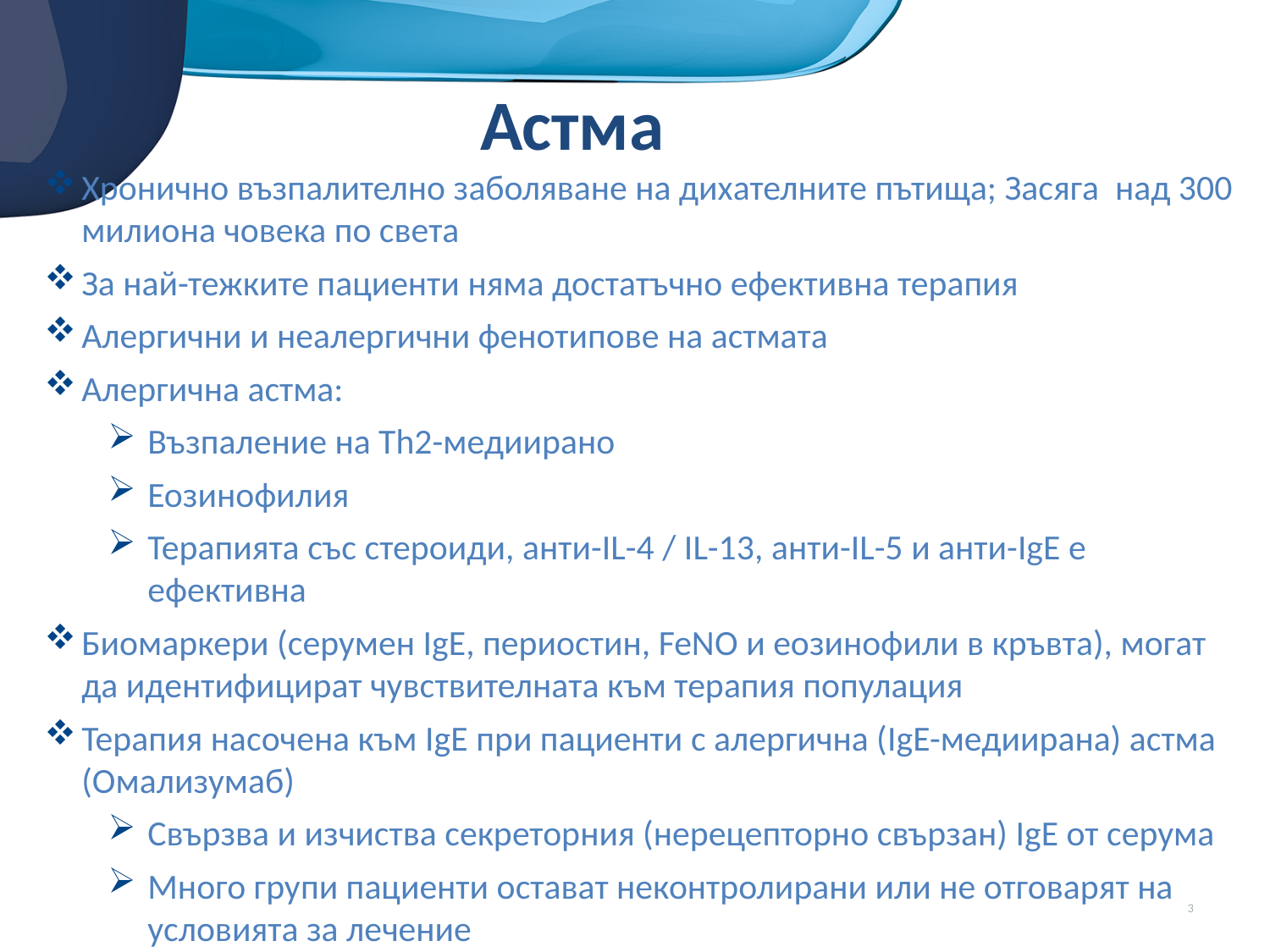

# Астма
Хронично възпалително заболяване на дихателните пътища; Засяга  над 300 милиона човека по света
За най-тежките пациенти няма достатъчно ефективна терапия
Алергични и неалергични фенотипове на астмата
Алергична астма:
Възпаление на Th2-медиирано
Еозинофилия
Терапията със стероиди, анти-IL-4 / IL-13, анти-IL-5 и анти-IgE е ефективна
Биомаркери (серумен IgE, периостин, FeNO и еозинофили в кръвта), могат да идентифицират чувствителната към терапия популация
Терапия насочена към IgE при пациенти с алергична (IgE-медиирана) астма (Омализумаб)
Свързва и изчиства секреторния (нерецепторно свързан) IgE от серума
Много групи пациенти остават неконтролирани или не отговарят на условията за лечение
3